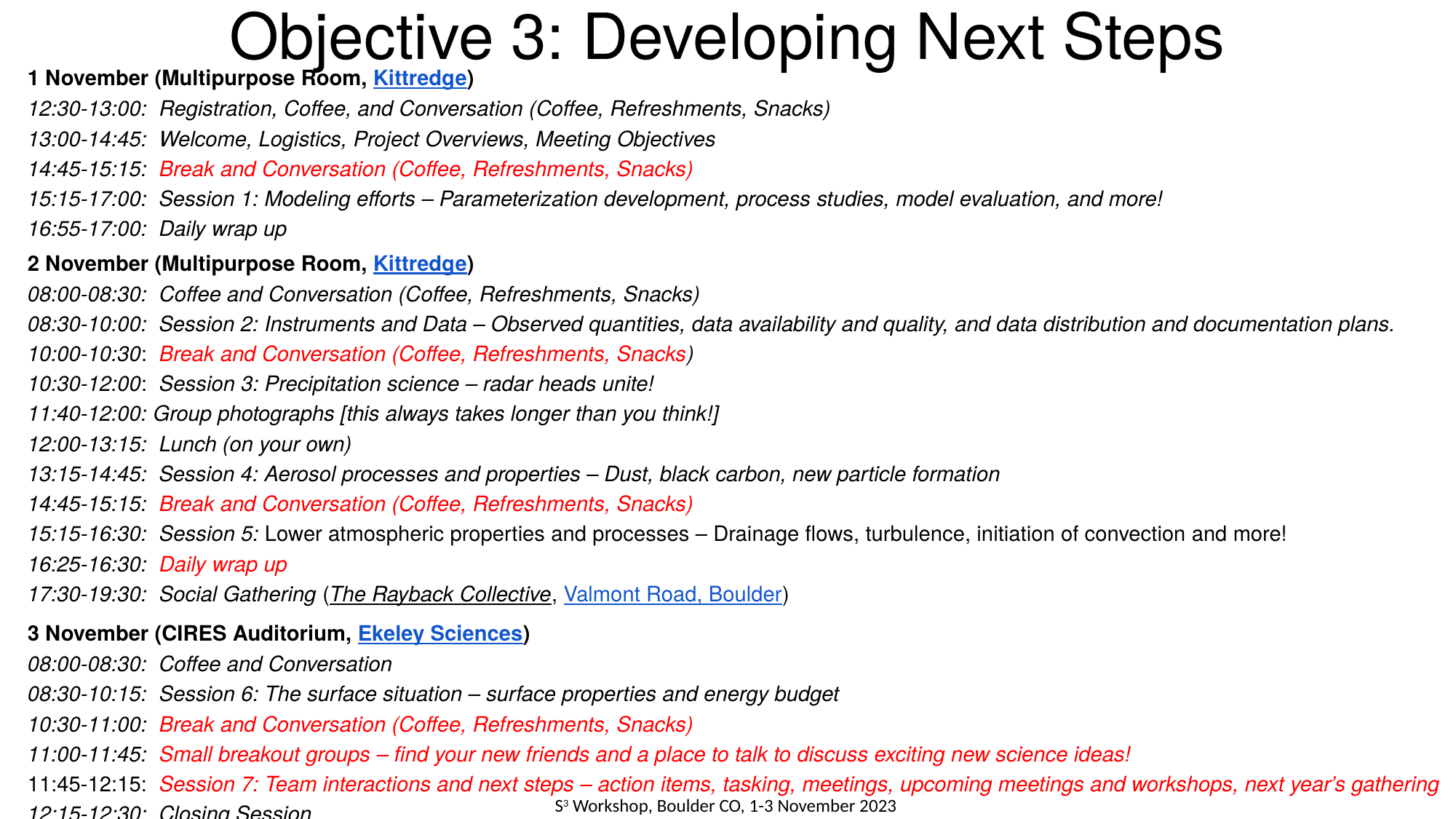

Objective 3: Developing Next Steps
1 November (Multipurpose Room, Kittredge)
12:30-13:00:  Registration, Coffee, and Conversation (Coffee, Refreshments, Snacks)
13:00-14:45:  Welcome, Logistics, Project Overviews, Meeting Objectives
14:45-15:15:  Break and Conversation (Coffee, Refreshments, Snacks)
15:15-17:00:  Session 1: Modeling efforts – Parameterization development, process studies, model evaluation, and more!
16:55-17:00:  Daily wrap up
2 November (Multipurpose Room, Kittredge)
08:00-08:30:  Coffee and Conversation (Coffee, Refreshments, Snacks)
08:30-10:00:  Session 2: Instruments and Data – Observed quantities, data availability and quality, and data distribution and documentation plans.
10:00-10:30:  Break and Conversation (Coffee, Refreshments, Snacks)
10:30-12:00:  Session 3: Precipitation science – radar heads unite!
11:40-12:00: Group photographs [this always takes longer than you think!]
12:00-13:15:  Lunch (on your own)
13:15-14:45:  Session 4: Aerosol processes and properties – Dust, black carbon, new particle formation
14:45-15:15:  Break and Conversation (Coffee, Refreshments, Snacks)
15:15-16:30:  Session 5: Lower atmospheric properties and processes – Drainage flows, turbulence, initiation of convection and more!
16:25-16:30:  Daily wrap up
17:30-19:30:  Social Gathering (The Rayback Collective, Valmont Road, Boulder)
3 November (CIRES Auditorium, Ekeley Sciences)
08:00-08:30:  Coffee and Conversation
08:30-10:15:  Session 6: The surface situation – surface properties and energy budget
10:30-11:00:  Break and Conversation (Coffee, Refreshments, Snacks)
11:00-11:45:  Small breakout groups – find your new friends and a place to talk to discuss exciting new science ideas!
11:45-12:15:  Session 7: Team interactions and next steps – action items, tasking, meetings, upcoming meetings and workshops, next year’s gathering
12:15-12:30:  Closing Session
S3 Workshop, Boulder CO, 1-3 November 2023